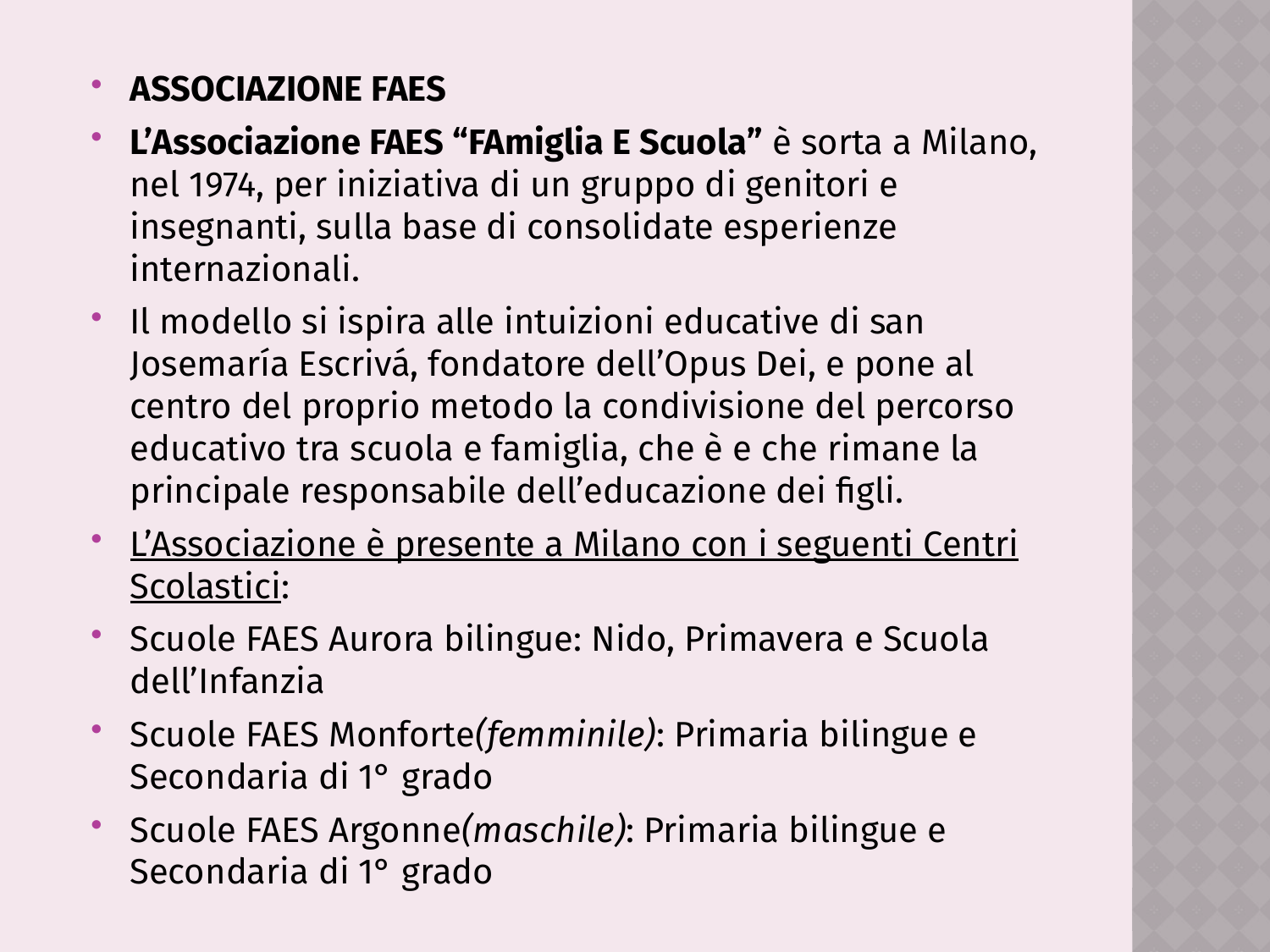

ASSOCIAZIONE FAES
L’Associazione FAES “FAmiglia E Scuola” è sorta a Milano, nel 1974, per iniziativa di un gruppo di genitori e insegnanti, sulla base di consolidate esperienze internazionali.
Il modello si ispira alle intuizioni educative di san Josemaría Escrivá, fondatore dell’Opus Dei, e pone al centro del proprio metodo la condivisione del percorso educativo tra scuola e famiglia, che è e che rimane la principale responsabile dell’educazione dei figli.
L’Associazione è presente a Milano con i seguenti Centri Scolastici:
Scuole FAES Aurora bilingue: Nido, Primavera e Scuola dell’Infanzia
Scuole FAES Monforte(femminile): Primaria bilingue e Secondaria di 1° grado
Scuole FAES Argonne(maschile): Primaria bilingue e Secondaria di 1° grado